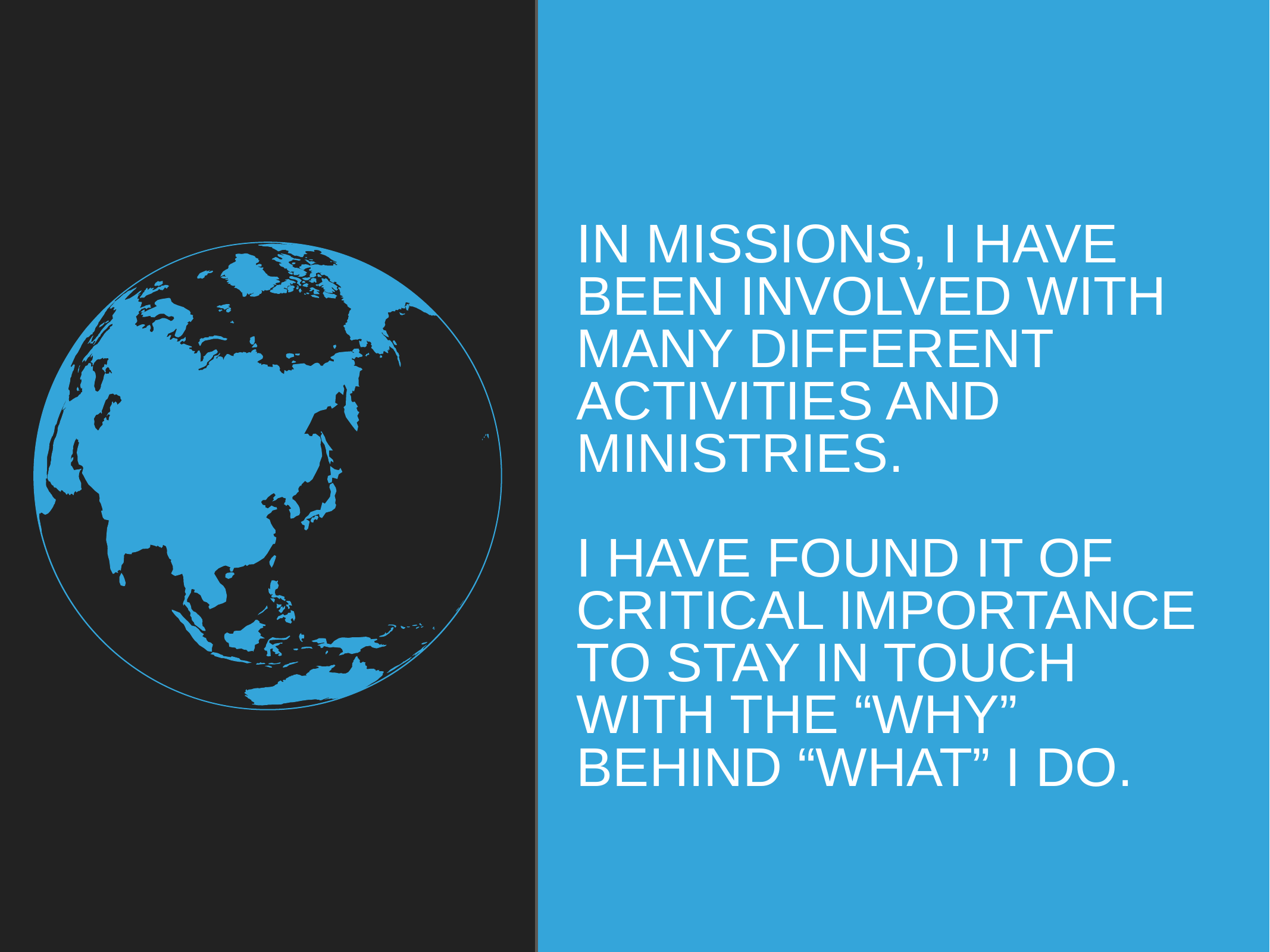

In missions, I have been involved with many different activities and ministries.

I have found it of critical importance to stay in touch with the “Why” behind “what” I do.